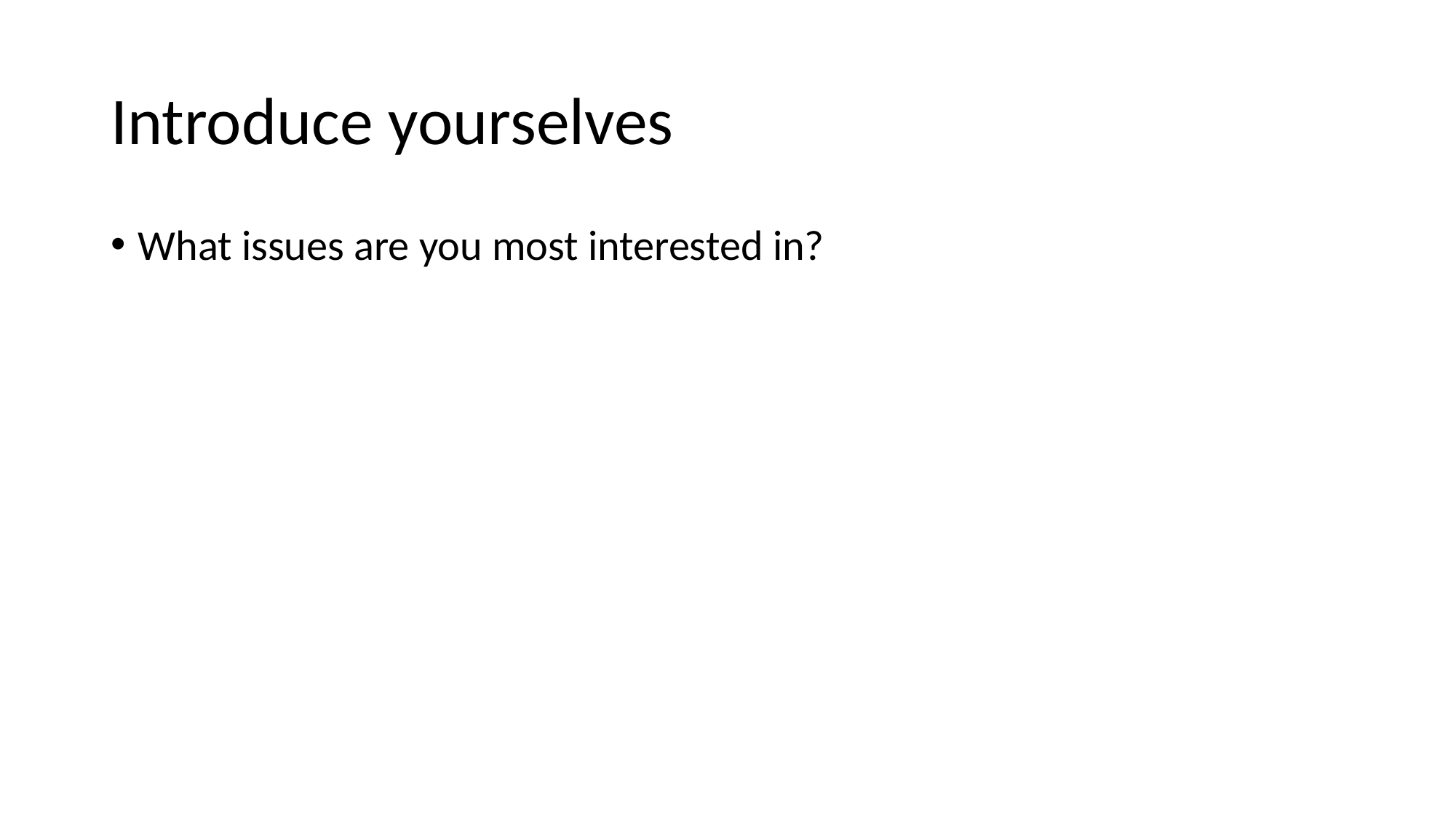

# Introduce yourselves
What issues are you most interested in?